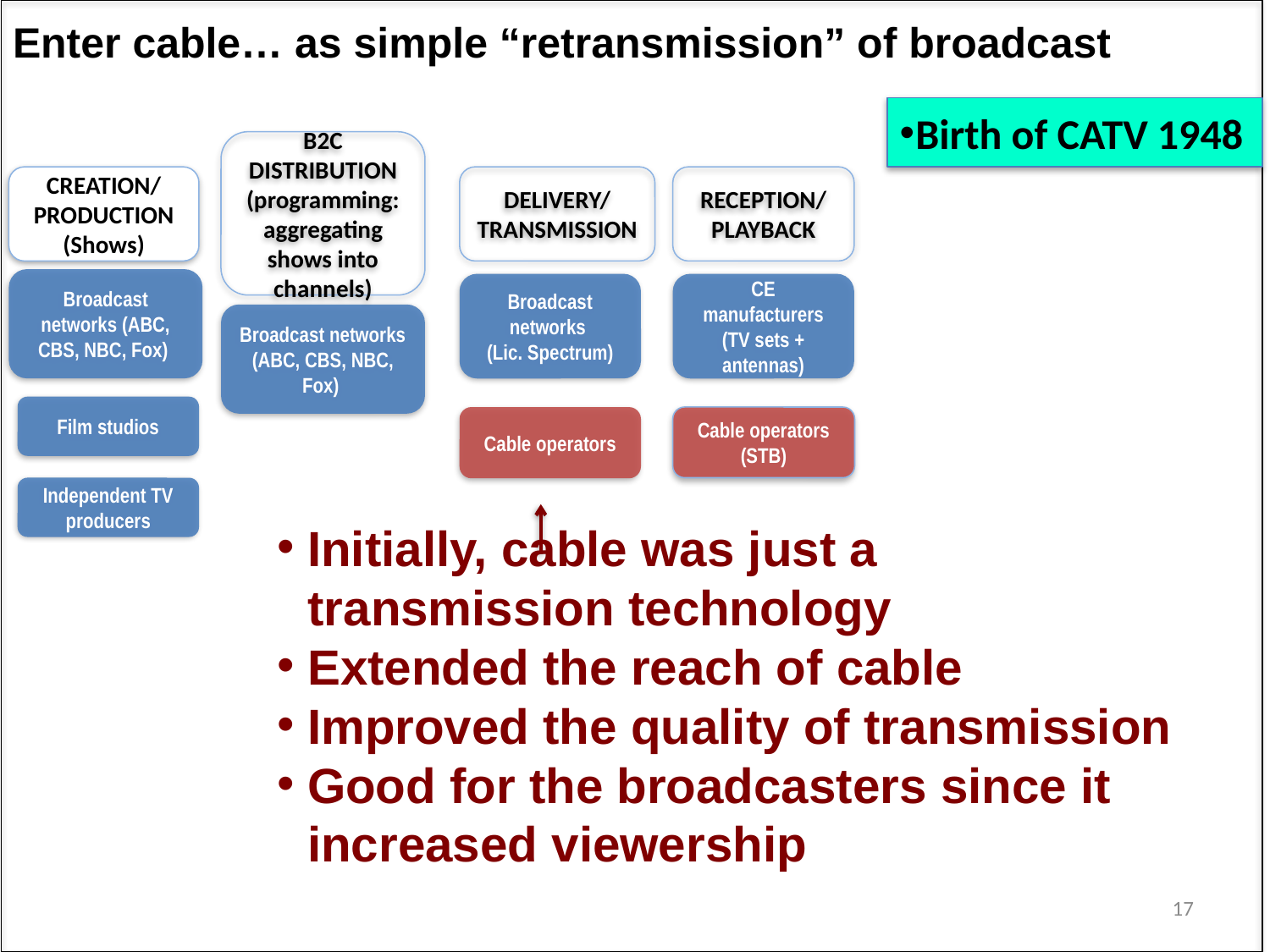

Enter cable… as simple “retransmission” of broadcast

Birth of CATV 1948
B2C DISTRIBUTION (programming: aggregating shows into channels)
CREATION/PRODUCTION
(Shows)
DELIVERY/TRANSMISSION
RECEPTION/PLAYBACK
Broadcast networks (ABC, CBS, NBC, Fox)
Broadcast networks
(Lic. Spectrum)
CE manufacturers
(TV sets + antennas)
Broadcast networks (ABC, CBS, NBC, Fox)
Film studios
Cable operators
Cable operators
(STB)
Independent TV producers
Initially, cable was just a transmission technology
Extended the reach of cable
Improved the quality of transmission
Good for the broadcasters since it increased viewership
17